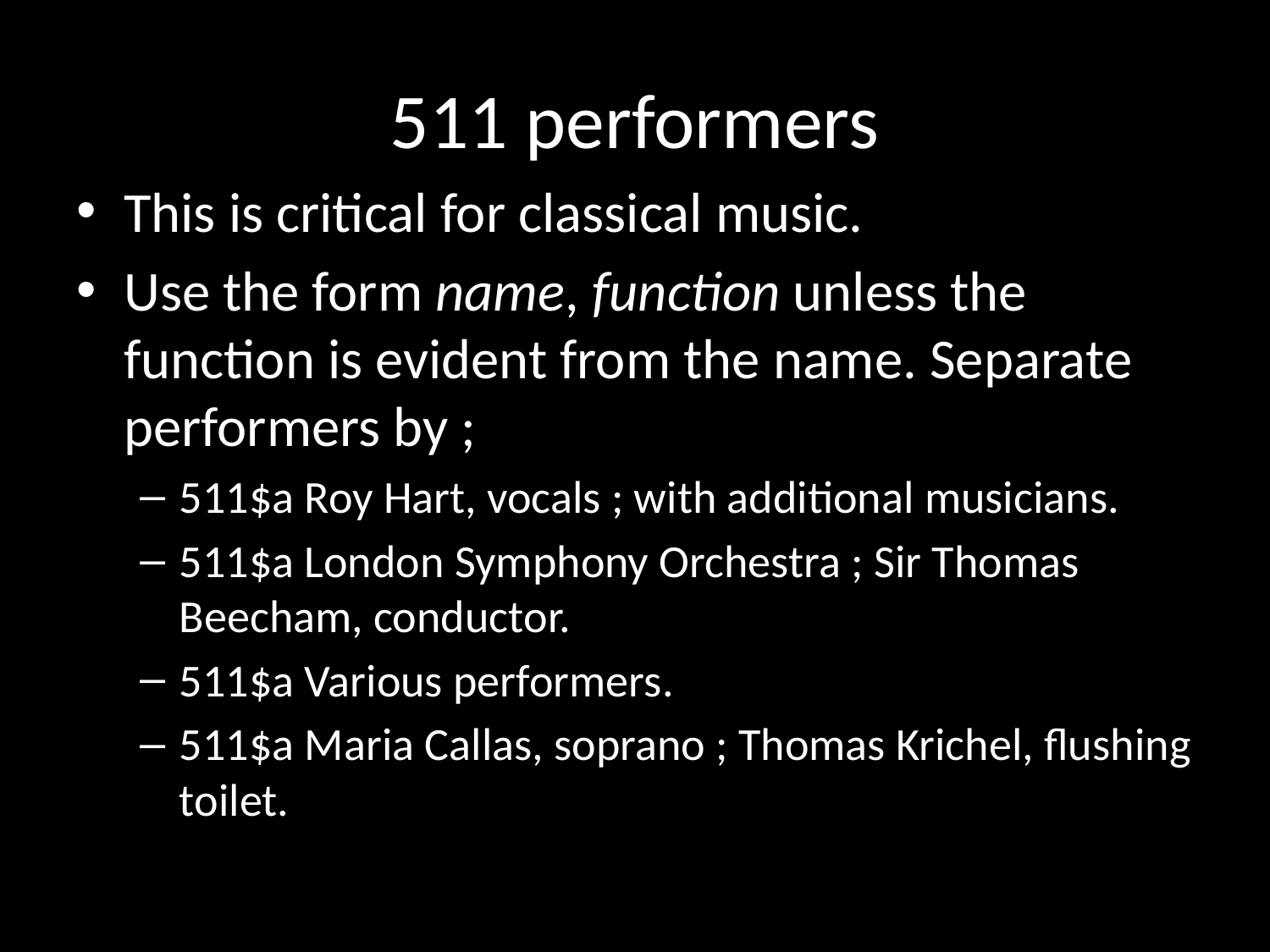

# 511 performers
This is critical for classical music.
Use the form name, function unless the function is evident from the name. Separate performers by ;
511$a Roy Hart, vocals ; with additional musicians.
511$a London Symphony Orchestra ; Sir Thomas Beecham, conductor.
511$a Various performers.
511$a Maria Callas, soprano ; Thomas Krichel, flushing toilet.